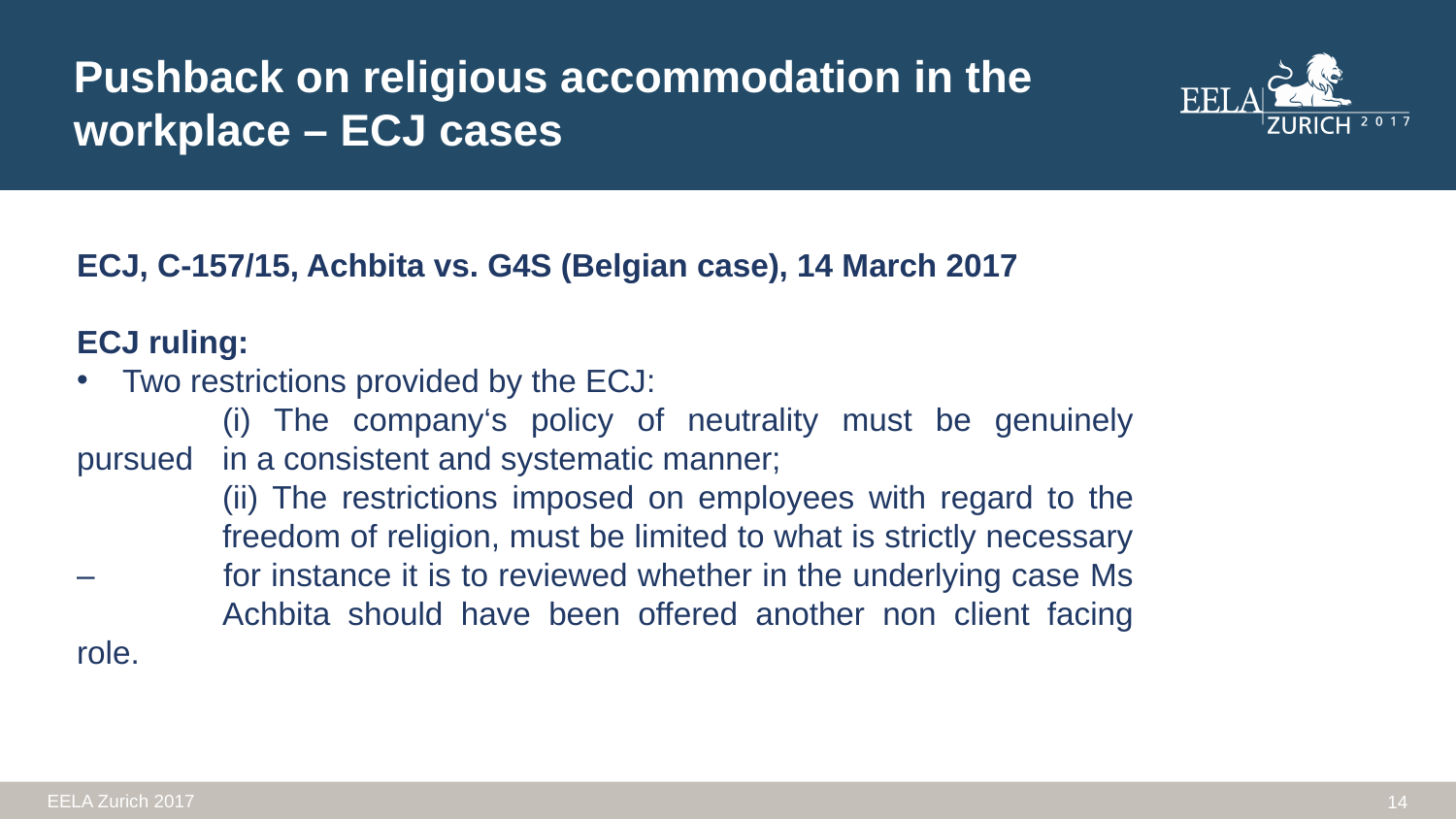

Pushback on religious accommodation in the workplace – ECJ cases
ECJ, C-157/15, Achbita vs. G4S (Belgian case), 14 March 2017

ECJ ruling:
Two restrictions provided by the ECJ:
	(i) The company‘s policy of neutrality must be genuinely pursued 	in a consistent and systematic manner;
	(ii) The restrictions imposed on employees with regard to the 	freedom of religion, must be limited to what is strictly necessary – 	for instance it is to reviewed whether in the underlying case Ms 	Achbita should have been offered another non client facing role.

14